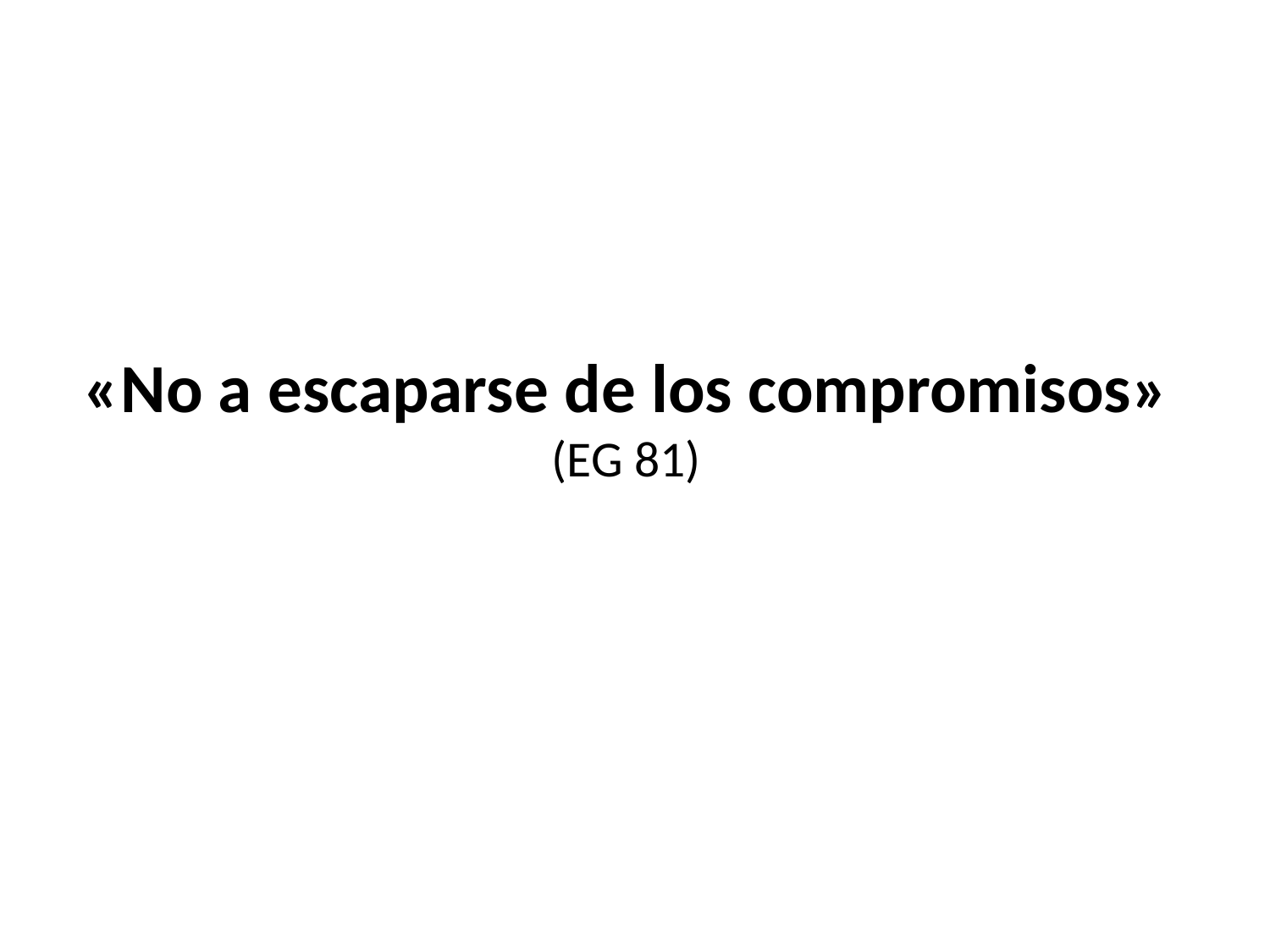

# «No a escaparse de los compromisos» (EG 81)